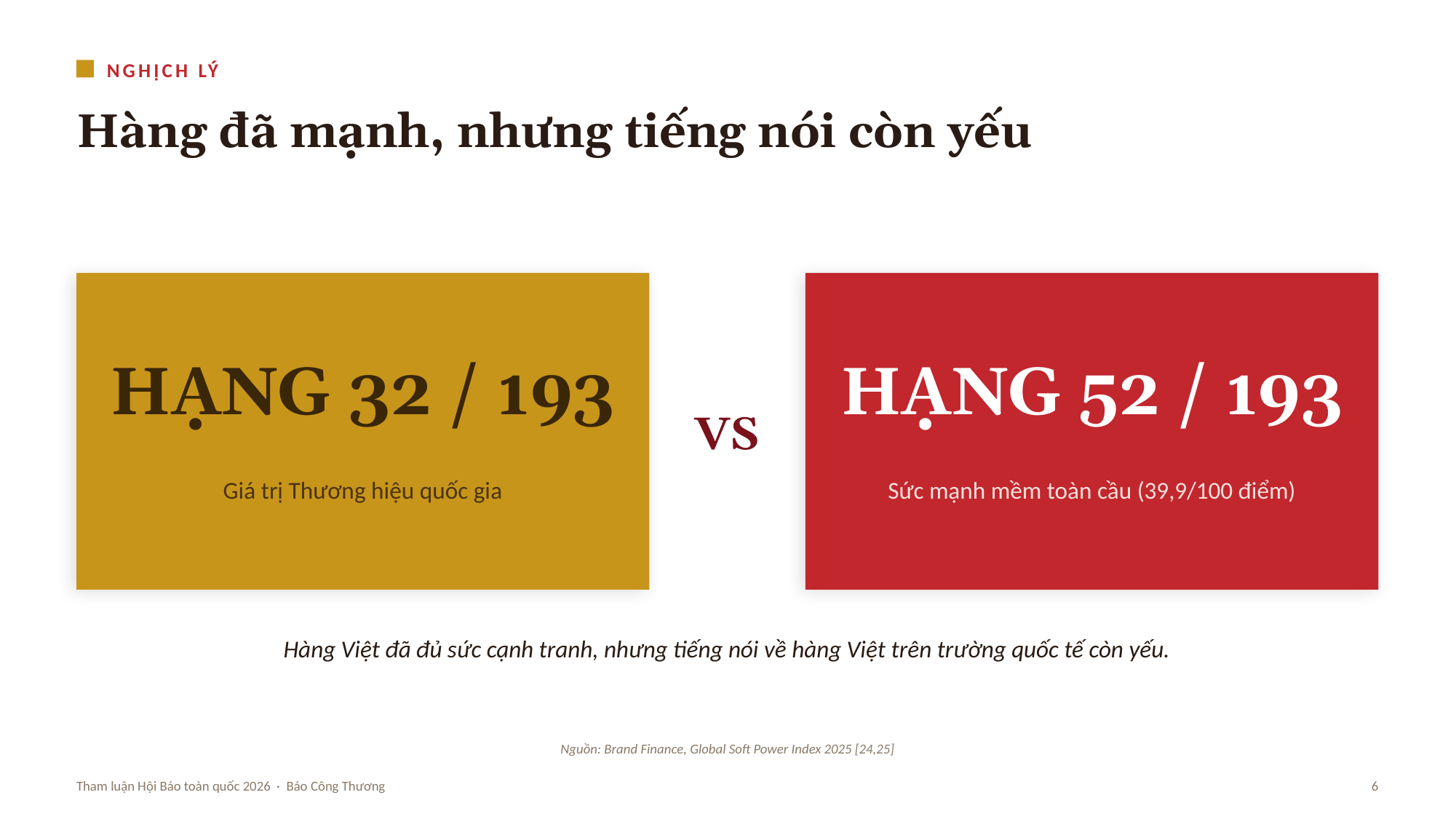

NGHỊCH LÝ

Hàng đã mạnh, nhưng tiếng nói còn yếu

HẠNG 32 / 193
HẠNG 52 / 193
VS
Giá trị Thương hiệu quốc gia
Sức mạnh mềm toàn cầu (39,9/100 điểm)
Hàng Việt đã đủ sức cạnh tranh, nhưng tiếng nói về hàng Việt trên trường quốc tế còn yếu.
Nguồn: Brand Finance, Global Soft Power Index 2025 [24,25]
Tham luận Hội Báo toàn quốc 2026  ·  Báo Công Thương
6